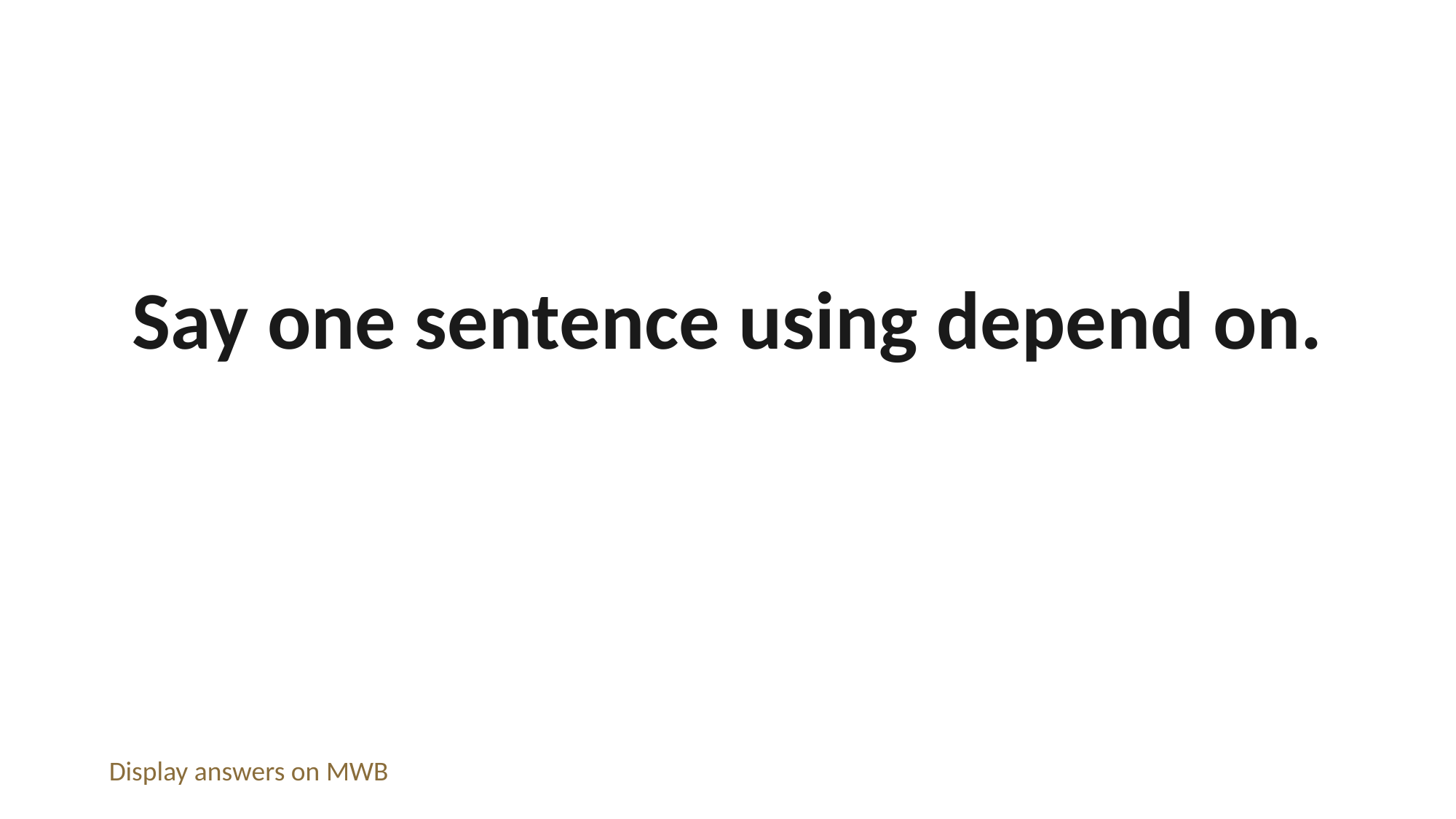

Say one sentence using depend on.
Display answers on MWB